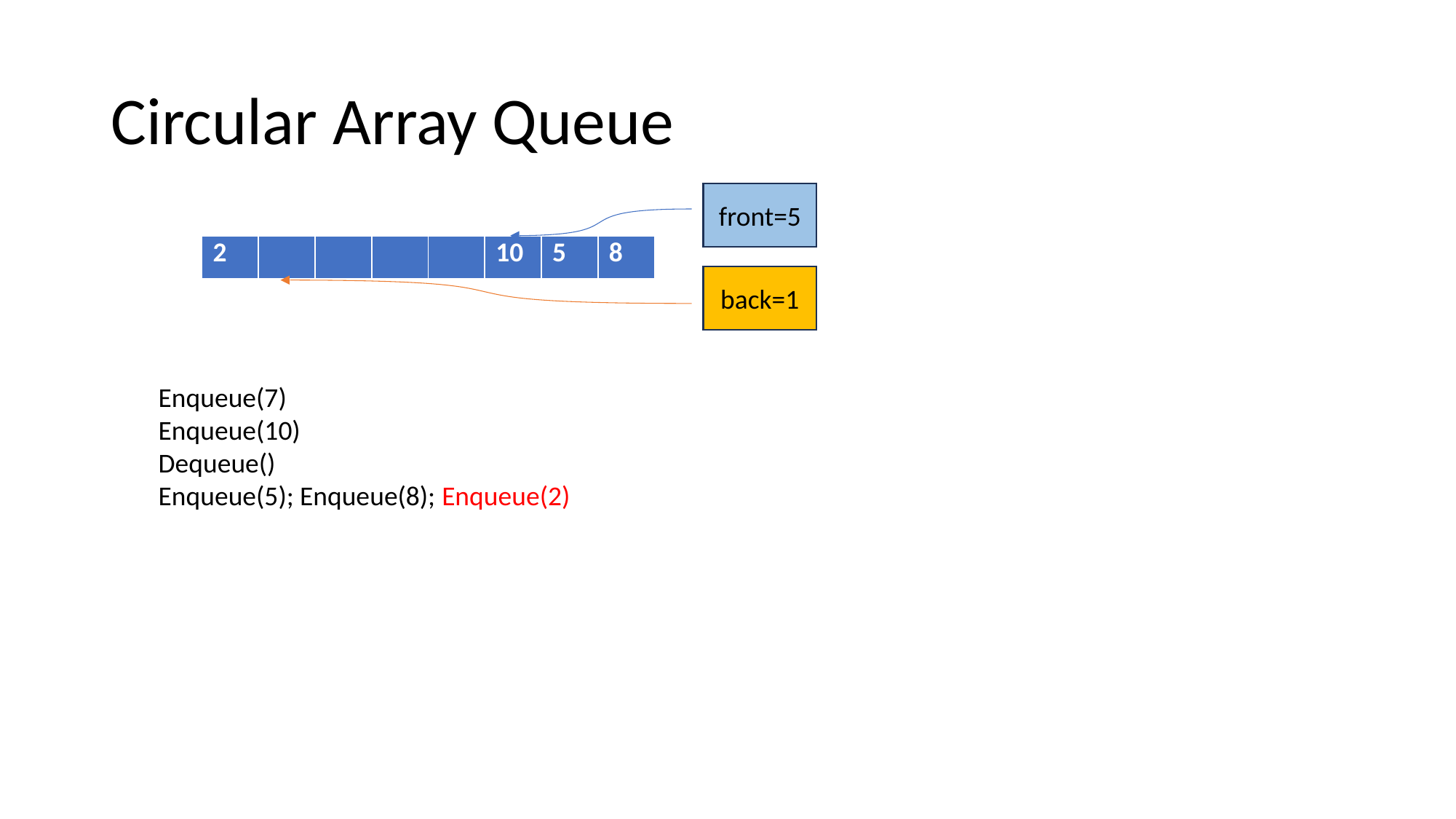

# Circular Array Queue
front=5
| 2 |  |  |  |  | 10 | 5 | 8 |
| --- | --- | --- | --- | --- | --- | --- | --- |
back=1
Enqueue(7)
Enqueue(10)
Dequeue()
Enqueue(5); Enqueue(8); Enqueue(2)